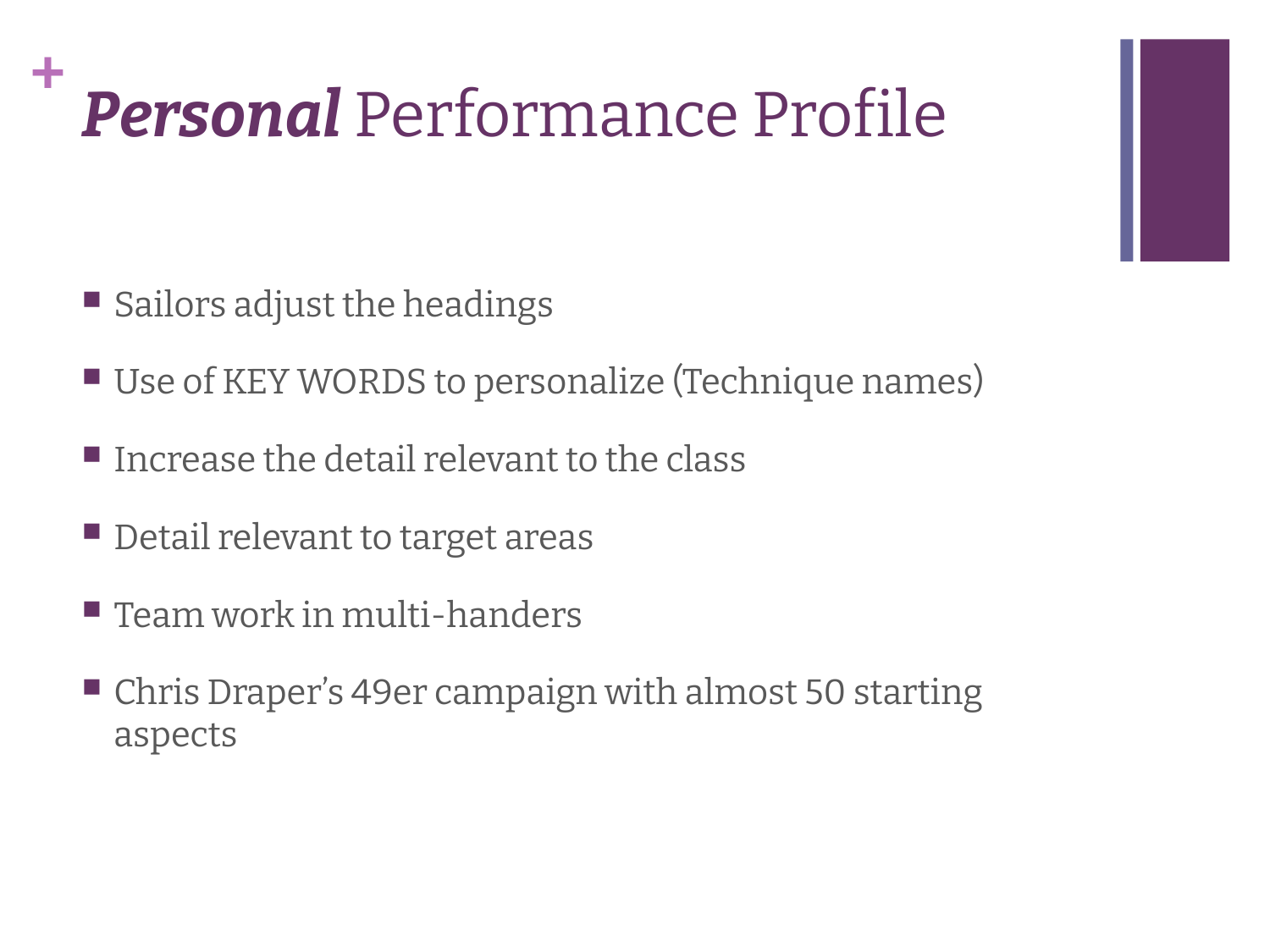

# Personal Performance Profile
Sailors adjust the headings
Use of KEY WORDS to personalize (Technique names)
Increase the detail relevant to the class
Detail relevant to target areas
Team work in multi-handers
Chris Draper’s 49er campaign with almost 50 starting aspects